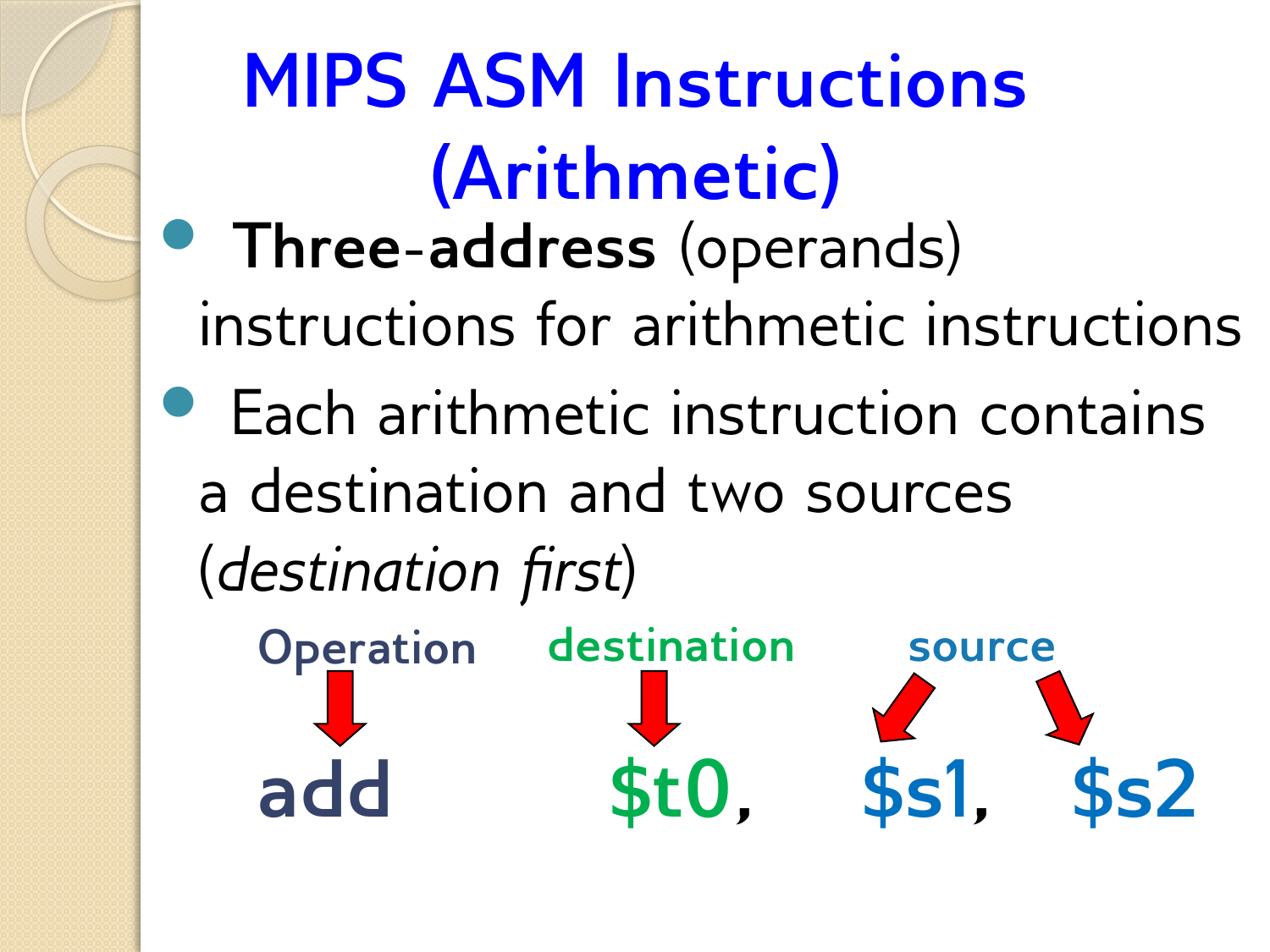

# MIPS ASM Instructions (Arithmetic)
 Three-address (operands) instructions for arithmetic instructions
 Each arithmetic instruction contains a destination and two sources (destination first)

destination
source
Operation

add        $t0,    $s1,   $s2